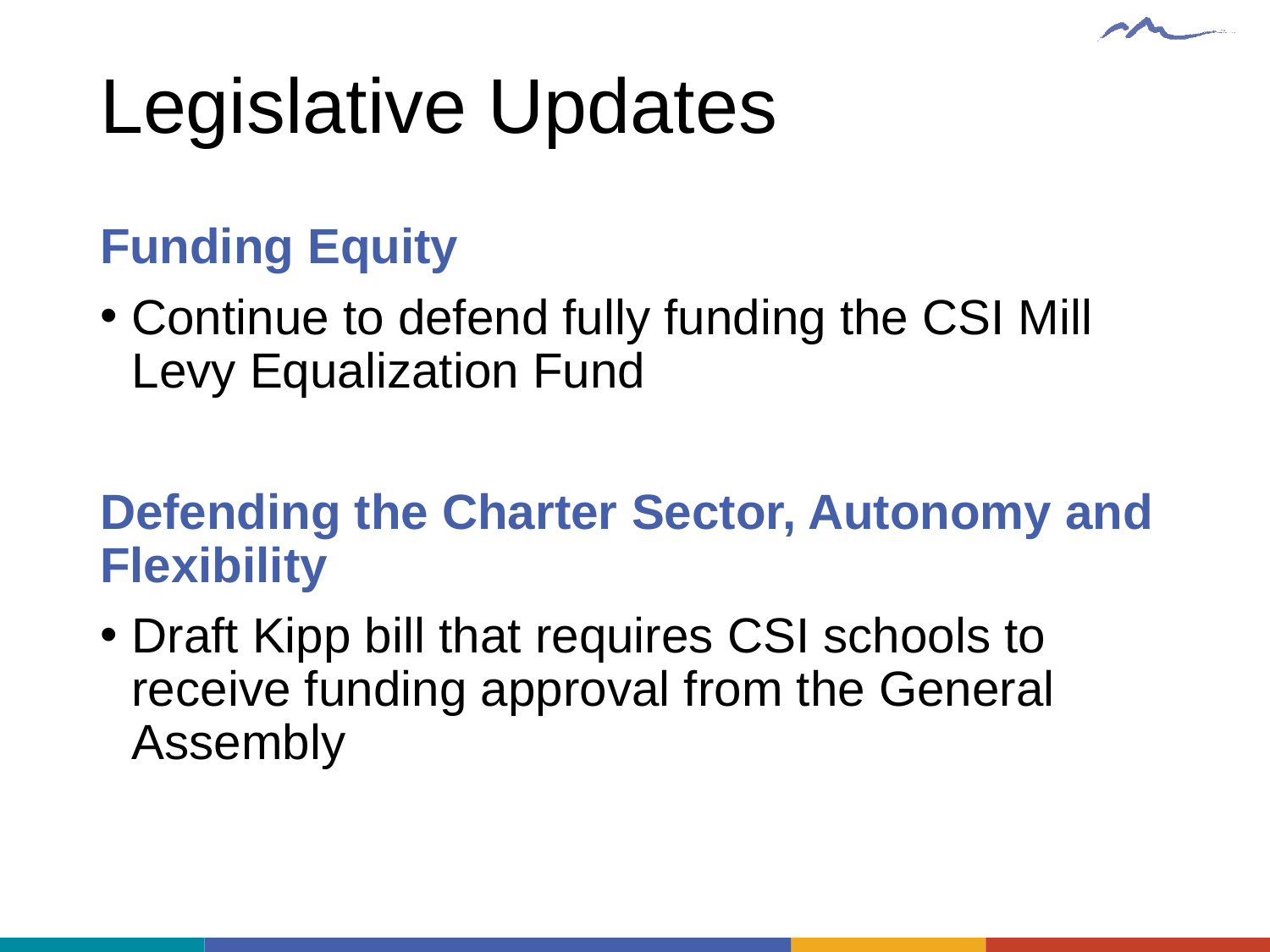

# Legislative Updates
Funding Equity
Continue to defend fully funding the CSI Mill Levy Equalization Fund

Defending the Charter Sector, Autonomy and Flexibility
Draft Kipp bill that requires CSI schools to receive funding approval from the General Assembly